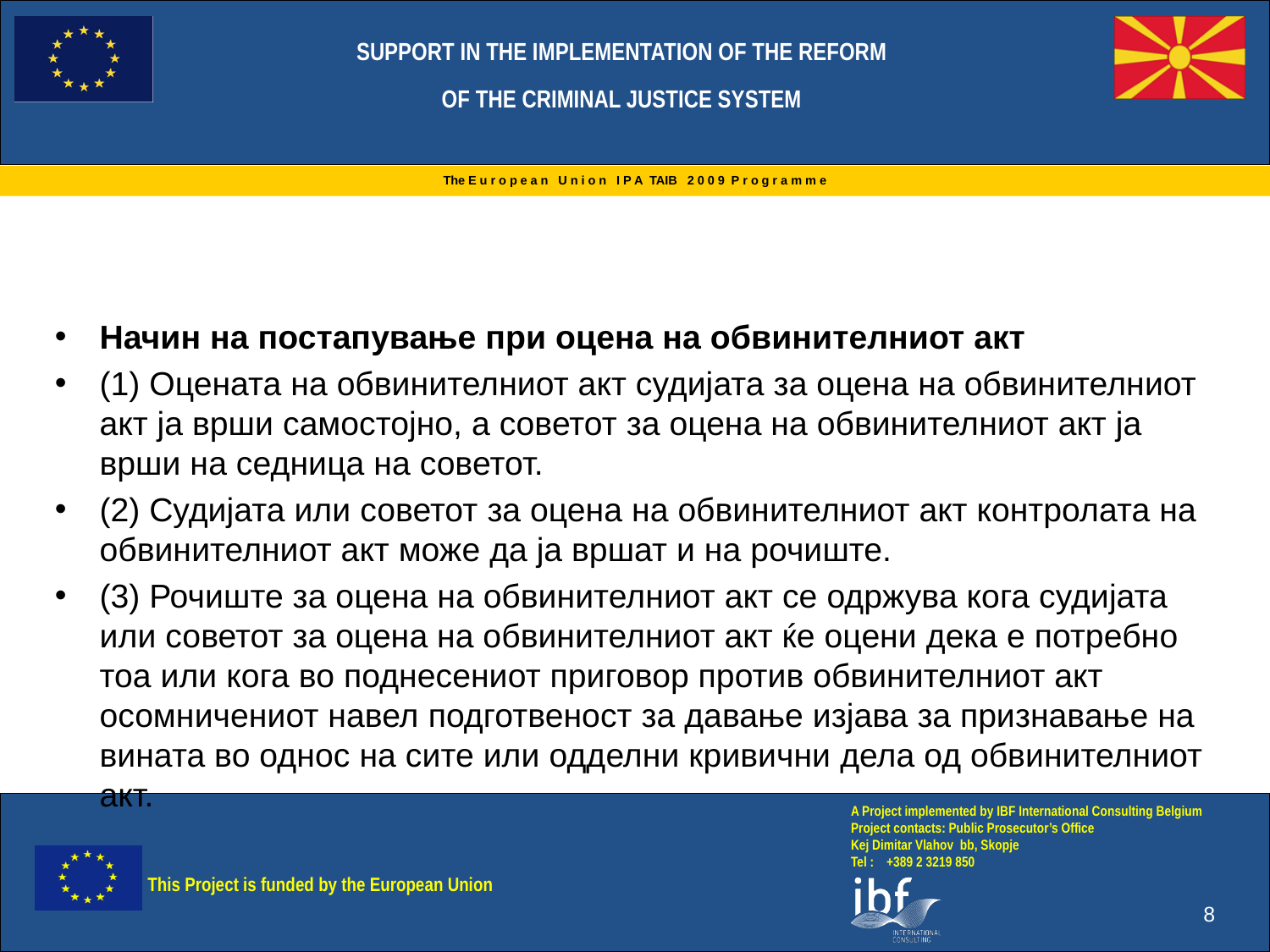

Начин на постапување при оцена на обвинителниот акт
(1) Оцената на обвинителниот акт судијата за оцена на обвинителниот акт ја врши самостојно, а советот за оцена на обвинителниот акт ја врши на седница на советот.
(2) Судијата или советот за оцена на обвинителниот акт контролата на обвинителниот акт може да ја вршат и на рочиште.
(3) Рочиште за оцена на обвинителниот акт се одржува кога судијата или советот за оцена на обвинителниот акт ќе оцени дека е потребно тоа или кога во поднесениот приговор против обвинителниот акт осомничениот навел подготвеност за давање изјава за признавање на вината во однос на сите или одделни кривични дела од обвинителниот акт.

8